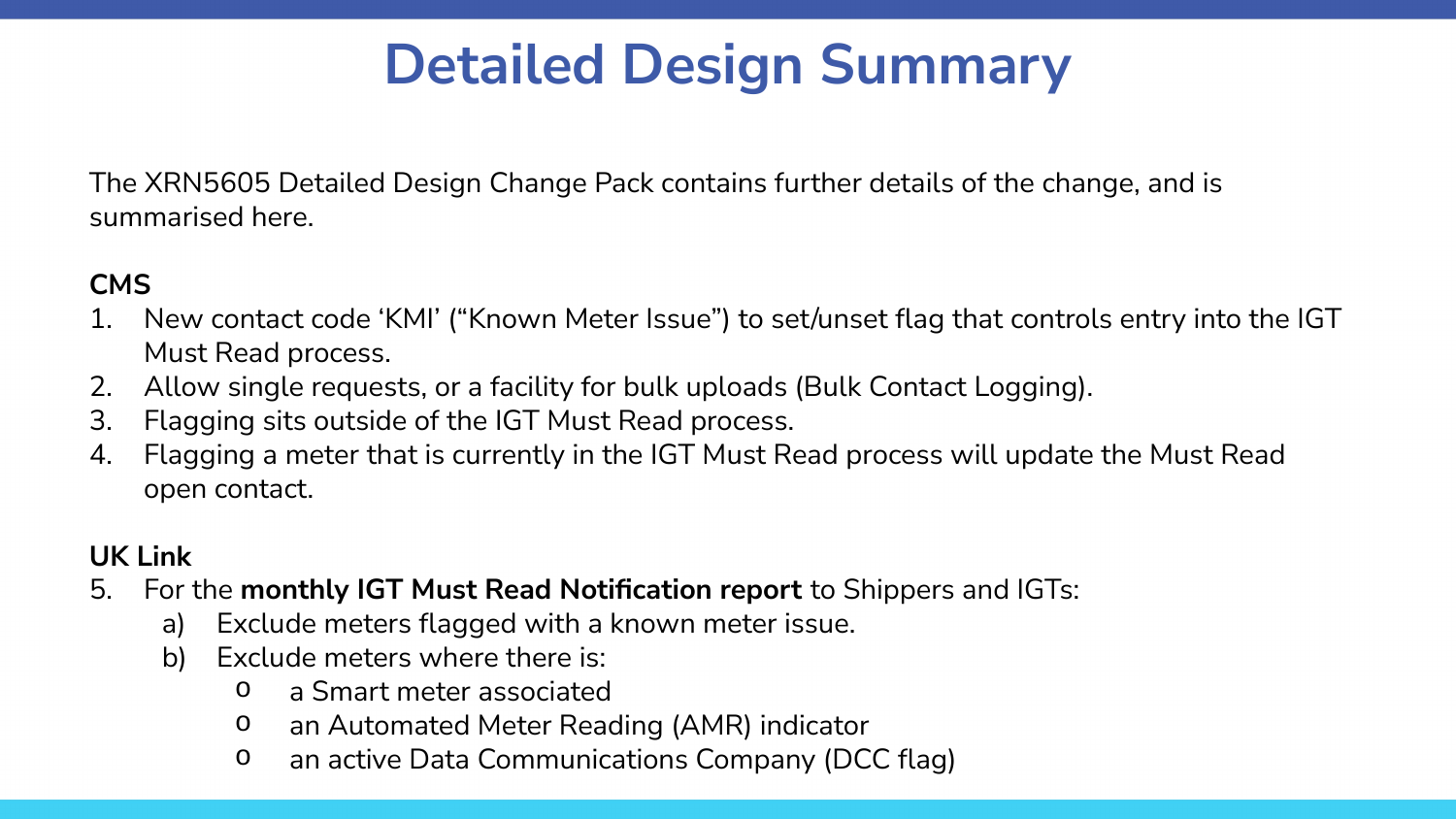

Detailed Design Summary
The XRN5605 Detailed Design Change Pack contains further details of the change, and is summarised here.

CMS
New contact code ‘KMI’ (“Known Meter Issue”) to set/unset flag that controls entry into the IGT Must Read process.
Allow single requests, or a facility for bulk uploads (Bulk Contact Logging).
Flagging sits outside of the IGT Must Read process.
Flagging a meter that is currently in the IGT Must Read process will update the Must Read open contact.

UK Link
For the monthly IGT Must Read Notification report to Shippers and IGTs:
Exclude meters flagged with a known meter issue.
Exclude meters where there is:
a Smart meter associated
an Automated Meter Reading (AMR) indicator
an active Data Communications Company (DCC flag)